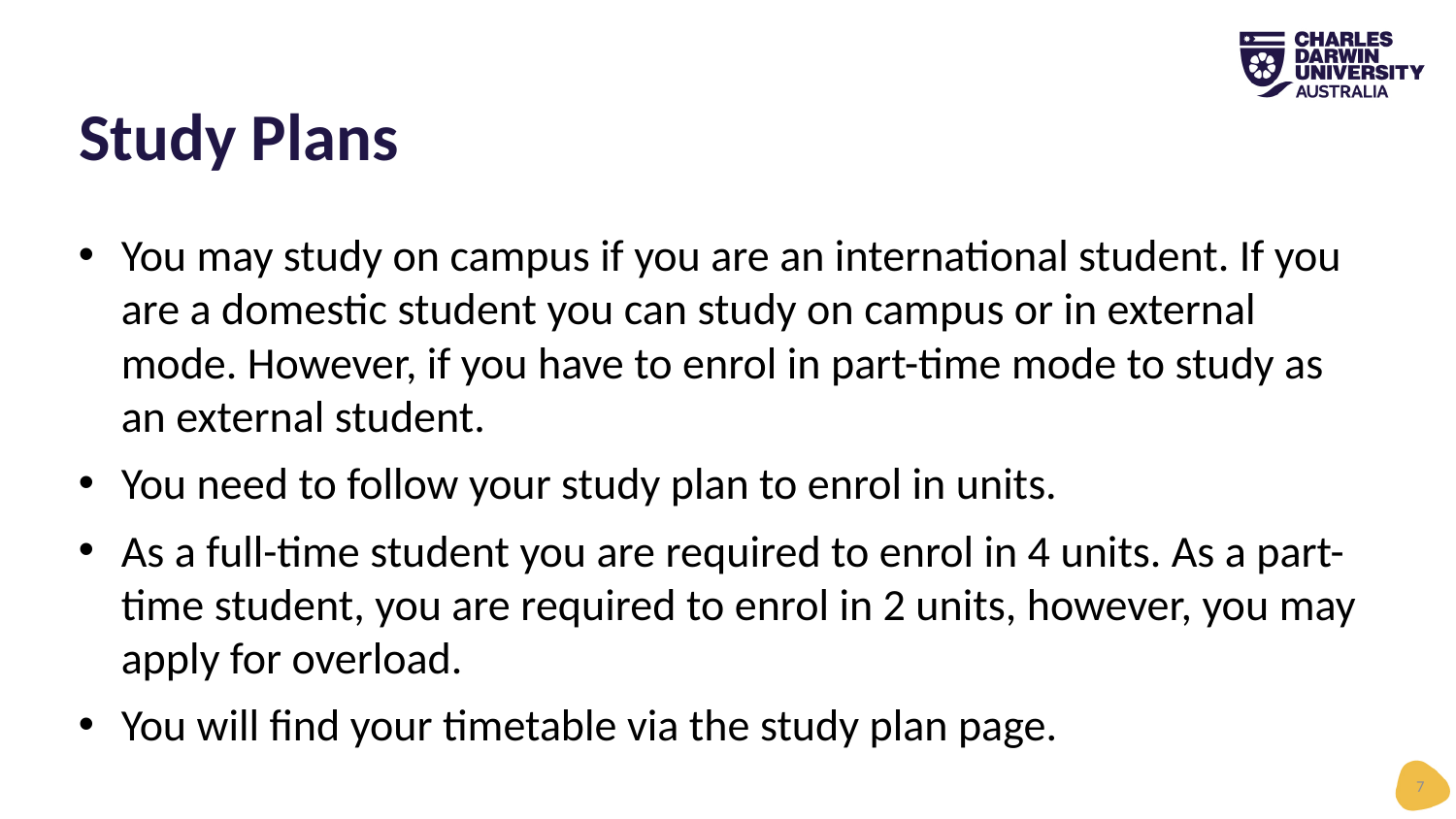

# Study Plans
You may study on campus if you are an international student. If you are a domestic student you can study on campus or in external mode. However, if you have to enrol in part-time mode to study as an external student.
You need to follow your study plan to enrol in units.
As a full-time student you are required to enrol in 4 units. As a part-time student, you are required to enrol in 2 units, however, you may apply for overload.
You will find your timetable via the study plan page.

7